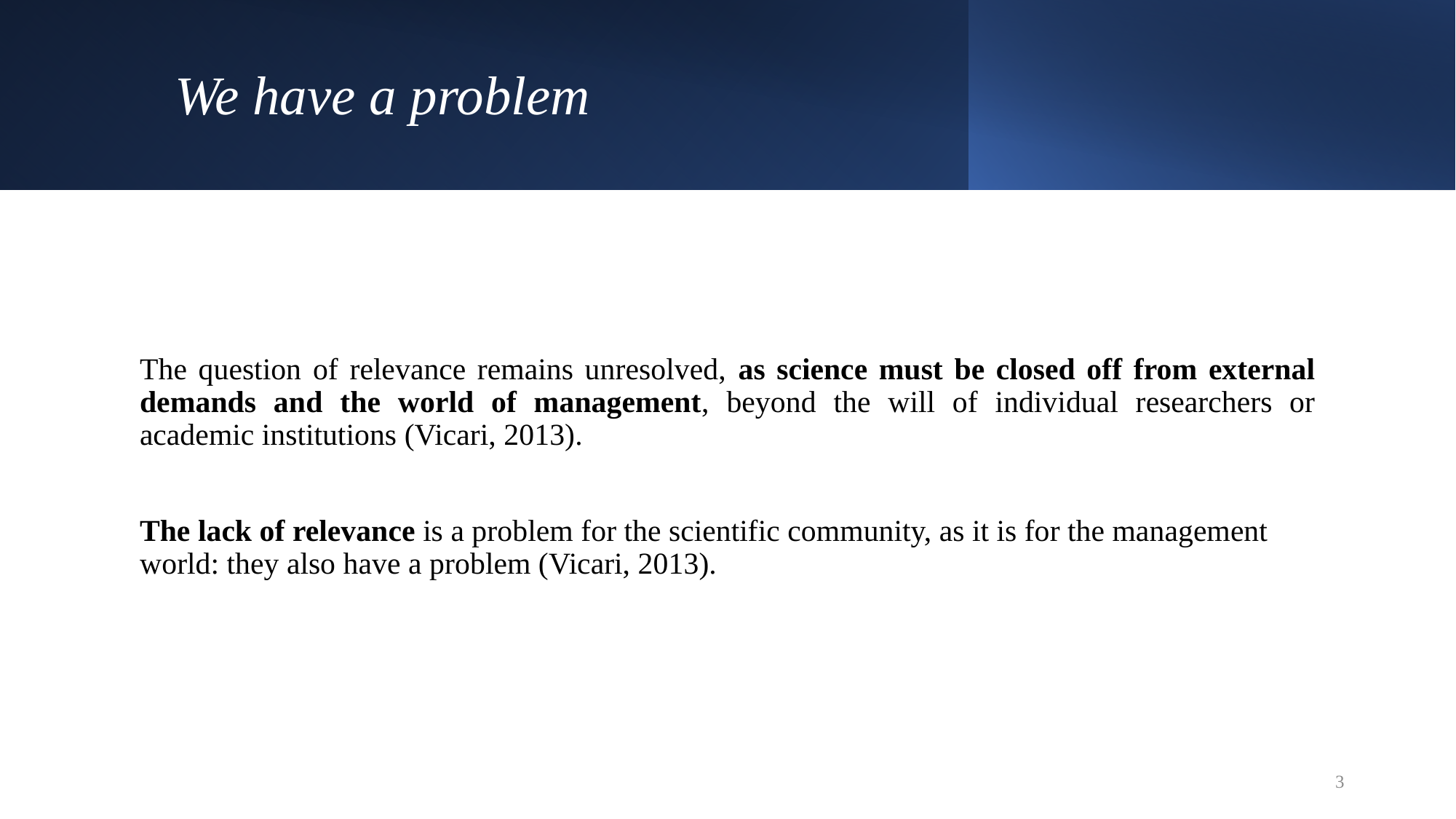

# We have a problem
The question of relevance remains unresolved, as science must be closed off from external demands and the world of management, beyond the will of individual researchers or academic institutions (Vicari, 2013).

The lack of relevance is a problem for the scientific community, as it is for the management world: they also have a problem (Vicari, 2013).
3